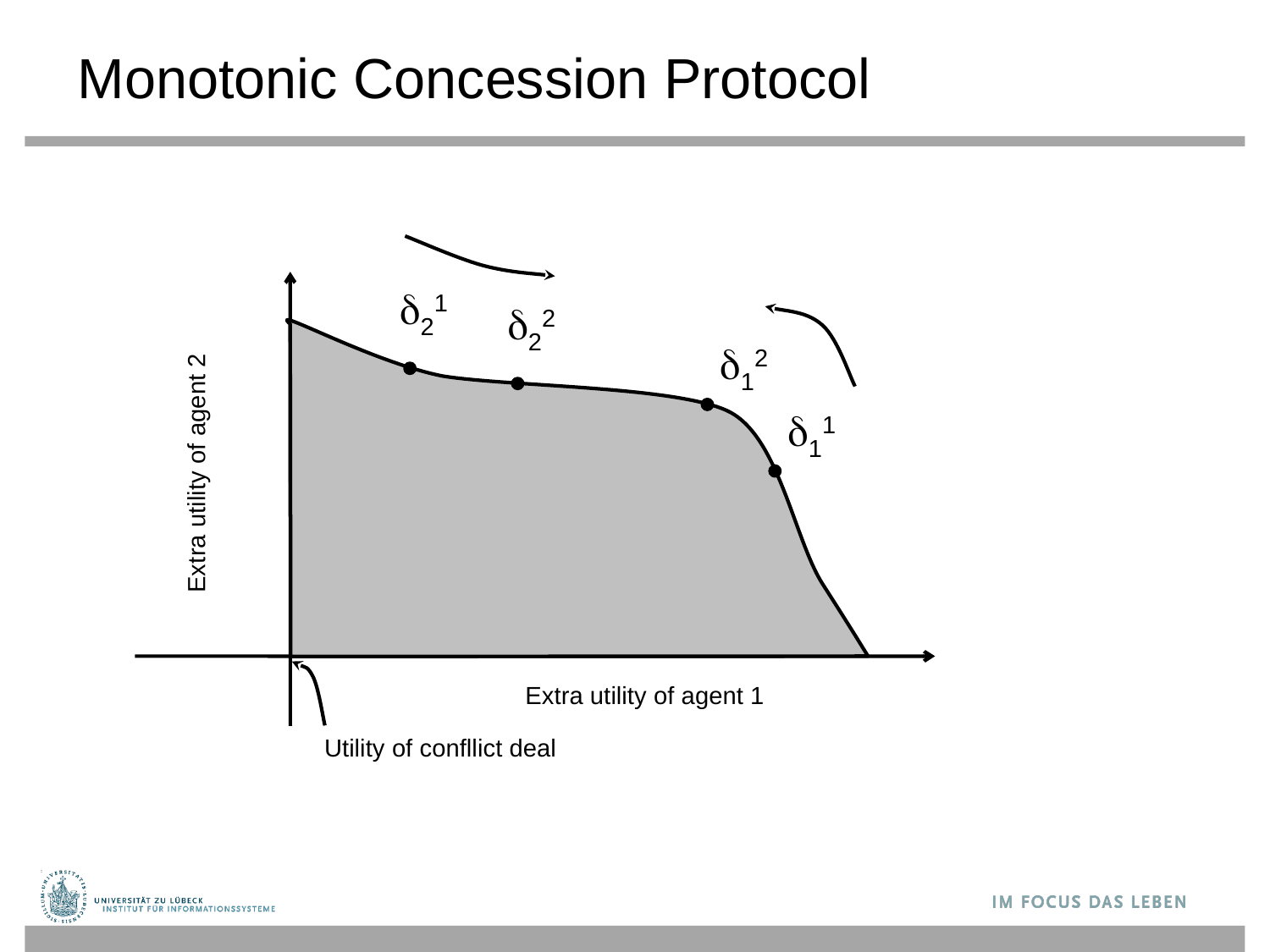

# Monotonic Concession Protocol

Extra utility of agent 2

Extra utility of agent 1

δ21
δ22

δ12

δ11

Utility of confllict deal